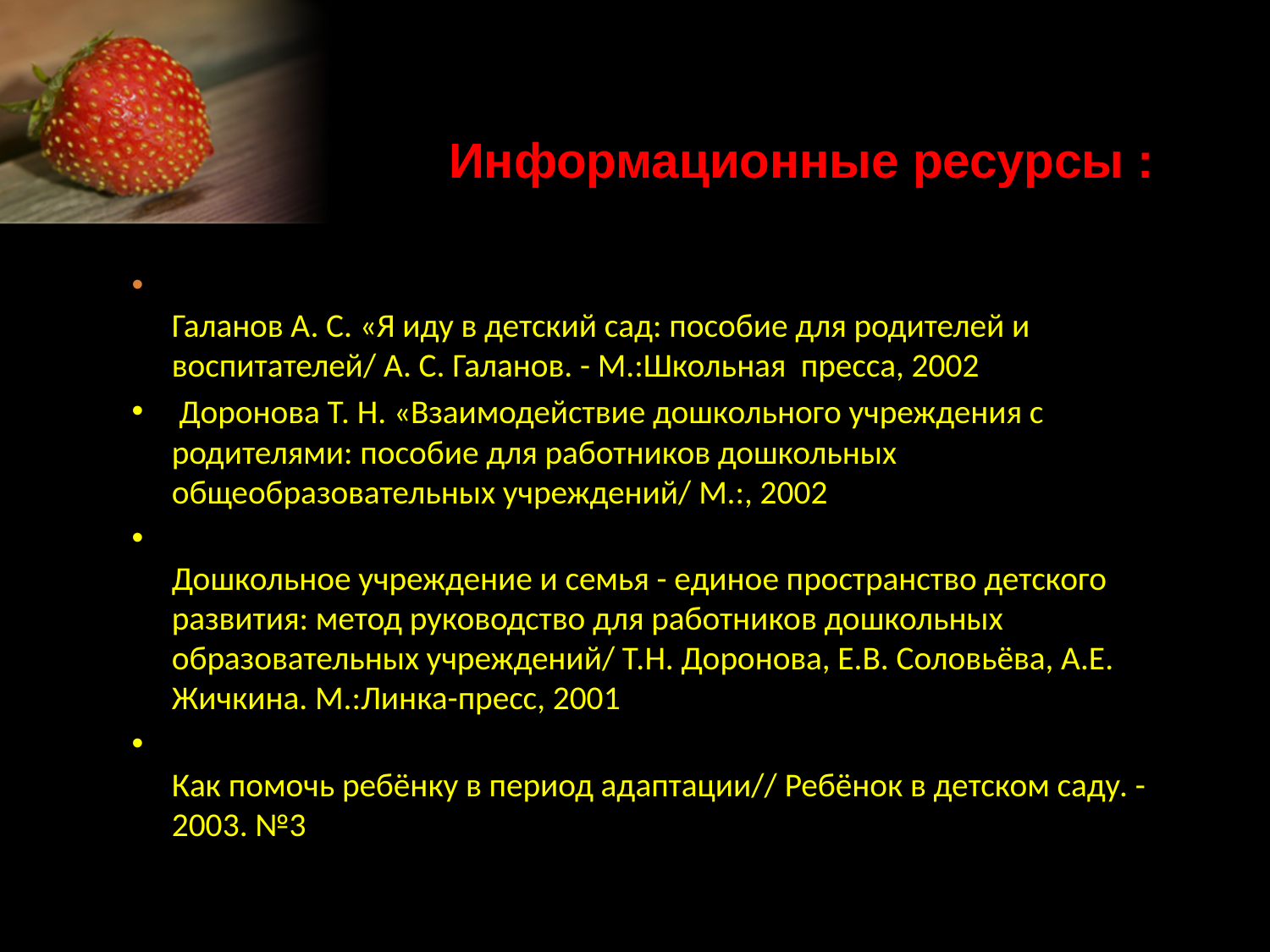

# Информационные ресурсы :
Галанов А. С. «Я иду в детский сад: пособие для родителей и воспитателей/ А. С. Галанов. - М.:Школьная  пресса, 2002
 Доронова Т. Н. «Взаимодействие дошкольного учреждения с родителями: пособие для работников дошкольных общеобразовательных учреждений/ М.:, 2002
Дошкольное учреждение и семья - единое пространство детского развития: метод руководство для работников дошкольных образовательных учреждений/ Т.Н. Доронова, Е.В. Соловьёва, А.Е. Жичкина. М.:Линка-пресс, 2001
Как помочь ребёнку в период адаптации// Ребёнок в детском саду. - 2003. №3